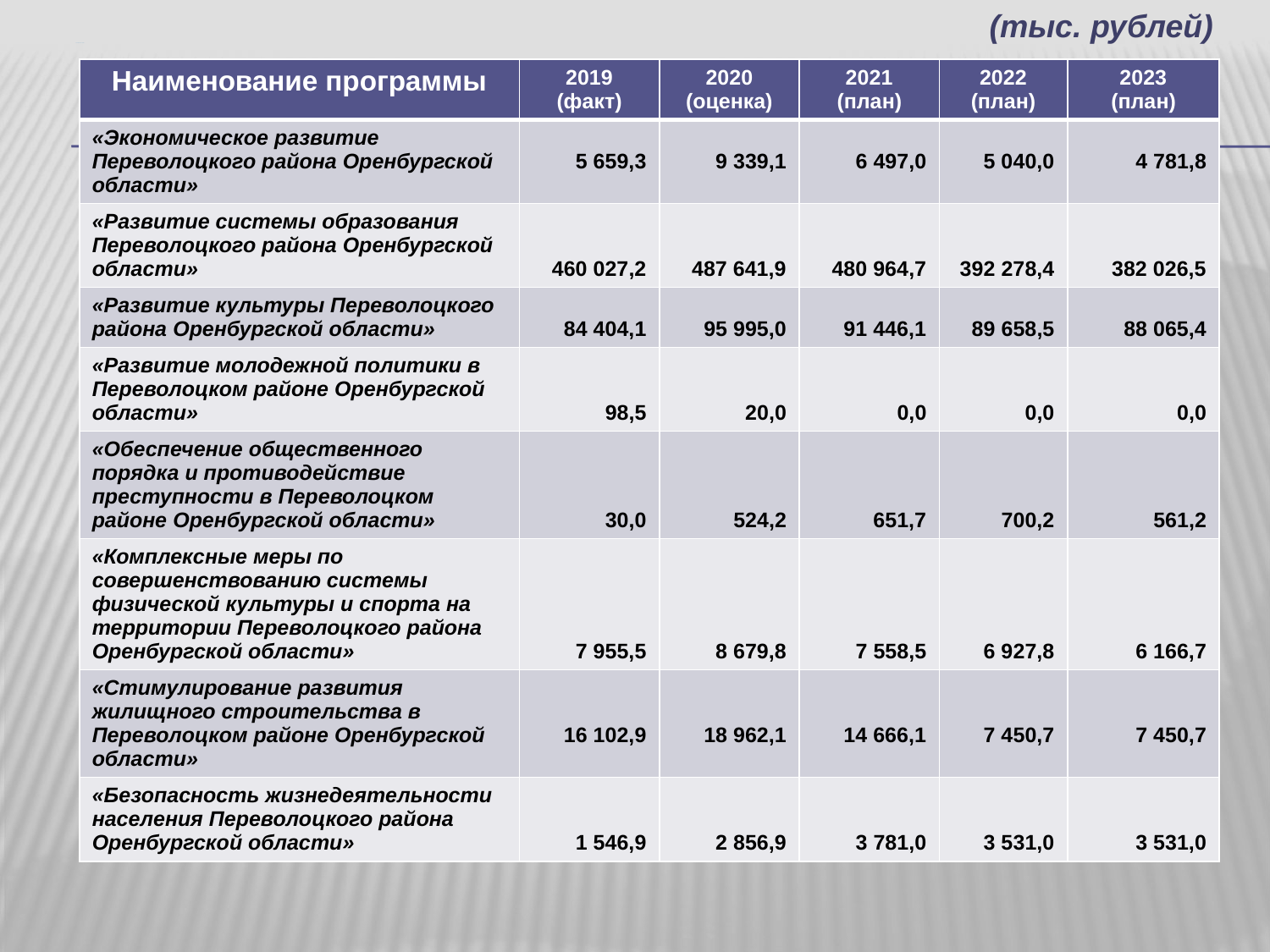

(тыс. рублей)
# Расходы бюджета в рамках программ
| Наименование программы | 2019 (факт) | 2020 (оценка) | 2021 (план) | 2022 (план) | 2023 (план) |
| --- | --- | --- | --- | --- | --- |
| «Экономическое развитие Переволоцкого района Оренбургской области» | 5 659,3 | 9 339,1 | 6 497,0 | 5 040,0 | 4 781,8 |
| «Развитие системы образования Переволоцкого района Оренбургской области» | 460 027,2 | 487 641,9 | 480 964,7 | 392 278,4 | 382 026,5 |
| «Развитие культуры Переволоцкого района Оренбургской области» | 84 404,1 | 95 995,0 | 91 446,1 | 89 658,5 | 88 065,4 |
| «Развитие молодежной политики в Переволоцком районе Оренбургской области» | 98,5 | 20,0 | 0,0 | 0,0 | 0,0 |
| «Обеспечение общественного порядка и противодействие преступности в Переволоцком районе Оренбургской области» | 30,0 | 524,2 | 651,7 | 700,2 | 561,2 |
| «Комплексные меры по совершенствованию системы физической культуры и спорта на территории Переволоцкого района Оренбургской области» | 7 955,5 | 8 679,8 | 7 558,5 | 6 927,8 | 6 166,7 |
| «Стимулирование развития жилищного строительства в Переволоцком районе Оренбургской области» | 16 102,9 | 18 962,1 | 14 666,1 | 7 450,7 | 7 450,7 |
| «Безопасность жизнедеятельности населения Переволоцкого района Оренбургской области» | 1 546,9 | 2 856,9 | 3 781,0 | 3 531,0 | 3 531,0 |